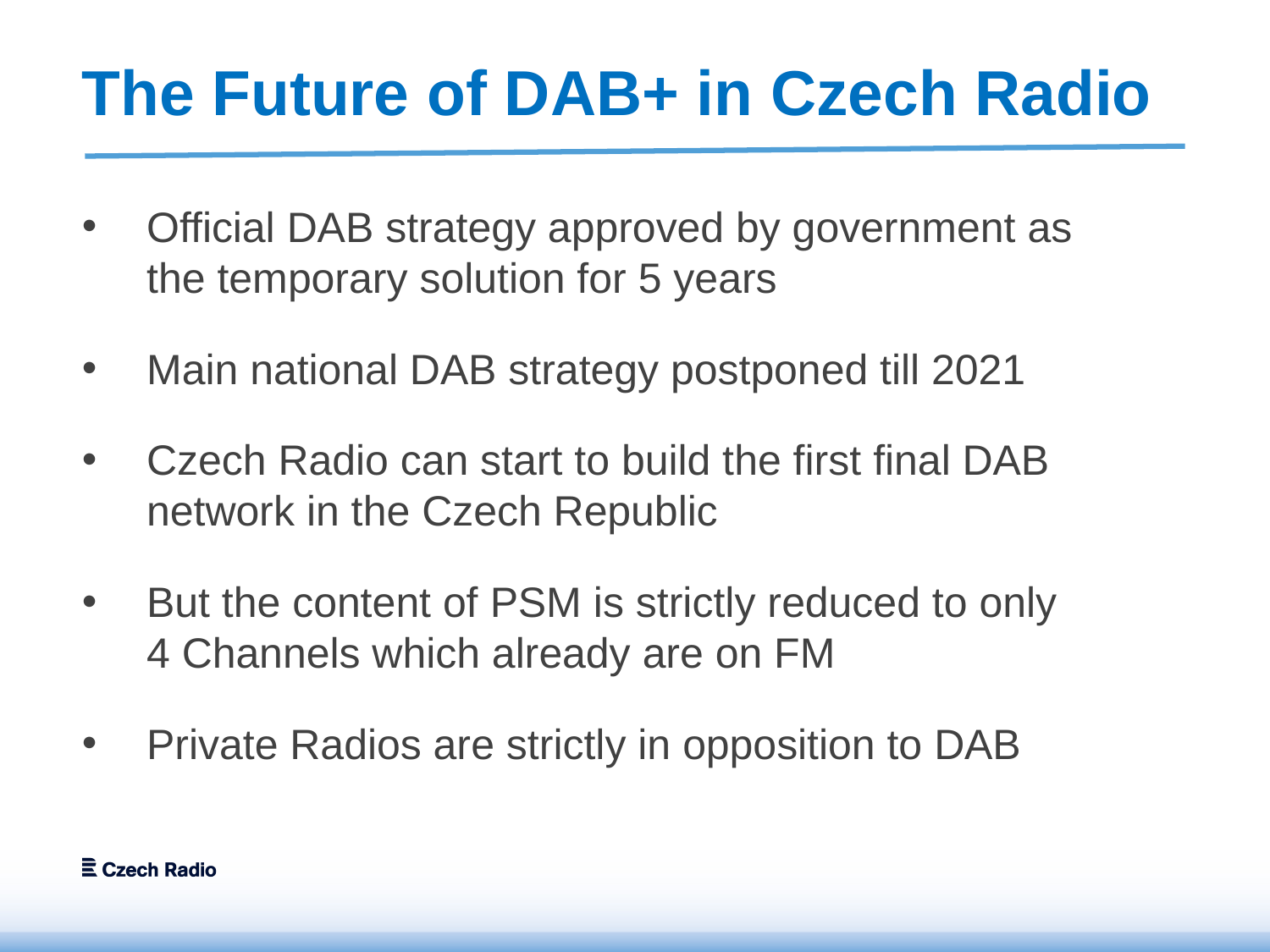

# The Future of DAB+ in Czech Radio
Official DAB strategy approved by government as the temporary solution for 5 years
Main national DAB strategy postponed till 2021
Czech Radio can start to build the first final DAB network in the Czech Republic
But the content of PSM is strictly reduced to only 4 Channels which already are on FM
Private Radios are strictly in opposition to DAB